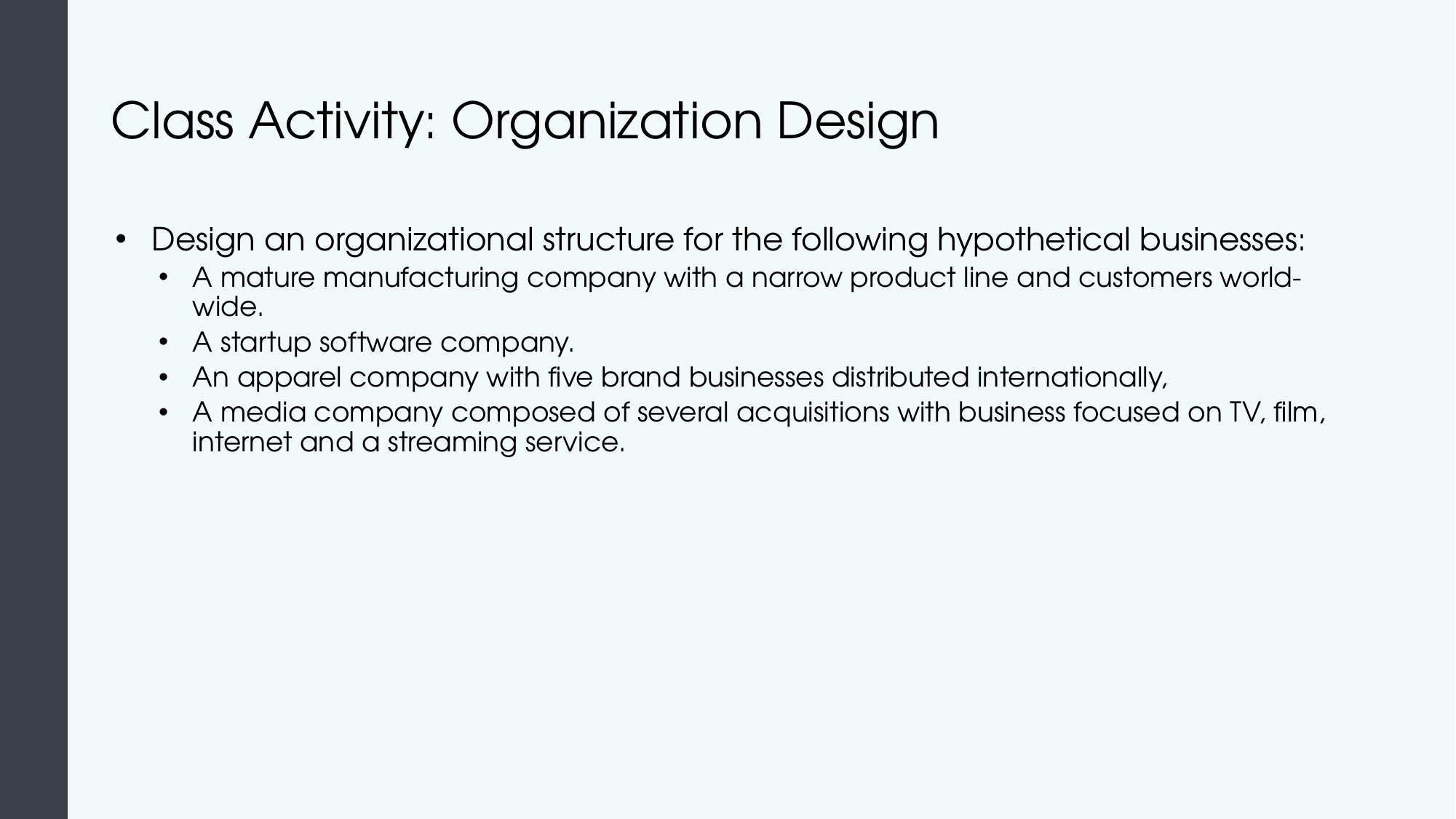

# Class Activity: Organization Design
Design an organizational structure for the following hypothetical businesses:
A mature manufacturing company with a narrow product line and customers world-wide.
A startup software company.
An apparel company with five brand businesses distributed internationally,
A media company composed of several acquisitions with business focused on TV, film, internet and a streaming service.